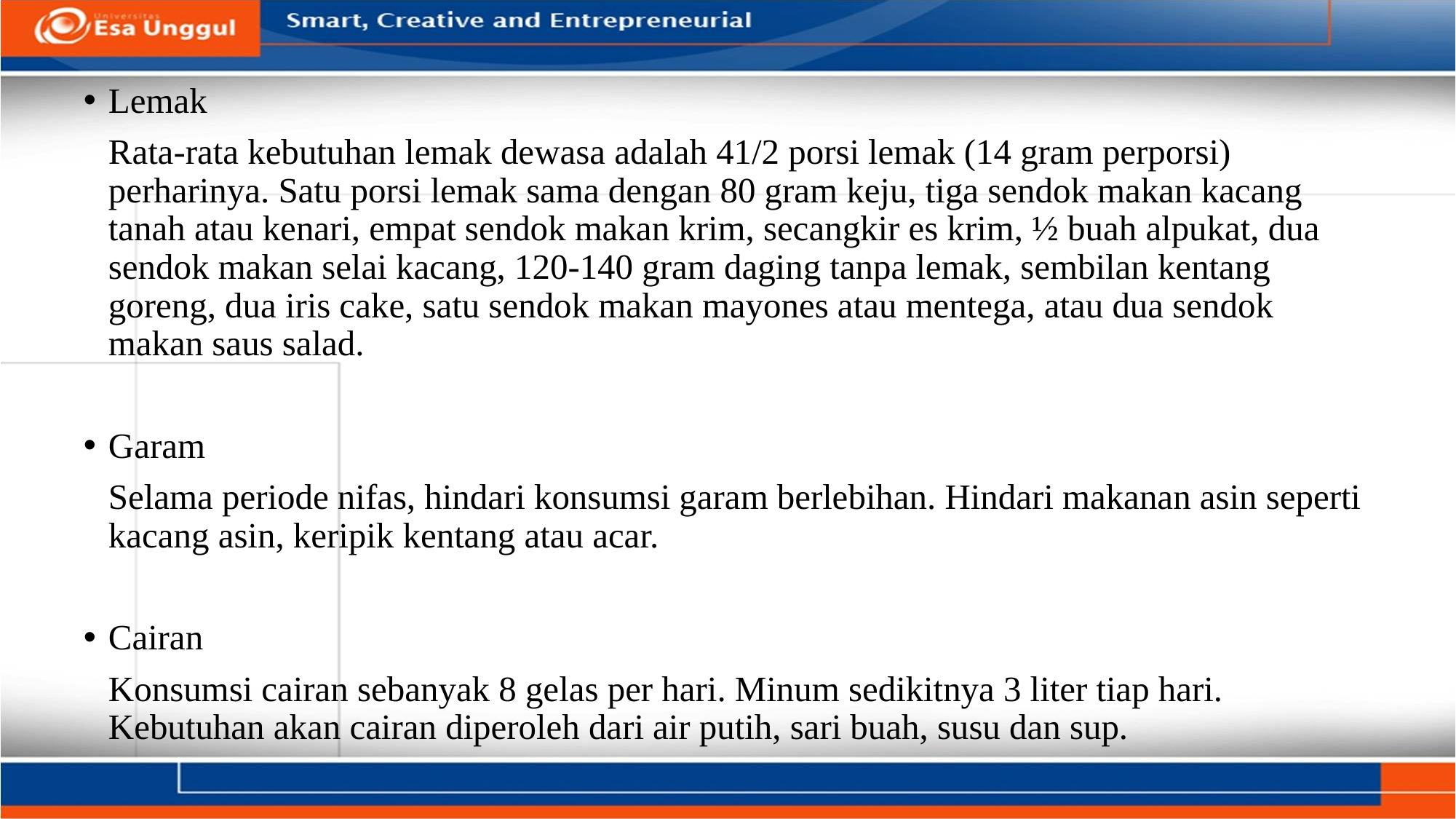

Lemak
		Rata-rata kebutuhan lemak dewasa adalah 41/2 porsi lemak (14 gram perporsi) perharinya. Satu porsi lemak sama dengan 80 gram keju, tiga sendok makan kacang tanah atau kenari, empat sendok makan krim, secangkir es krim, ½ buah alpukat, dua sendok makan selai kacang, 120-140 gram daging tanpa lemak, sembilan kentang goreng, dua iris cake, satu sendok makan mayones atau mentega, atau dua sendok makan saus salad.

Garam
		Selama periode nifas, hindari konsumsi garam berlebihan. Hindari makanan asin seperti kacang asin, keripik kentang atau acar.

Cairan
		Konsumsi cairan sebanyak 8 gelas per hari. Minum sedikitnya 3 liter tiap hari. Kebutuhan akan cairan diperoleh dari air putih, sari buah, susu dan sup.